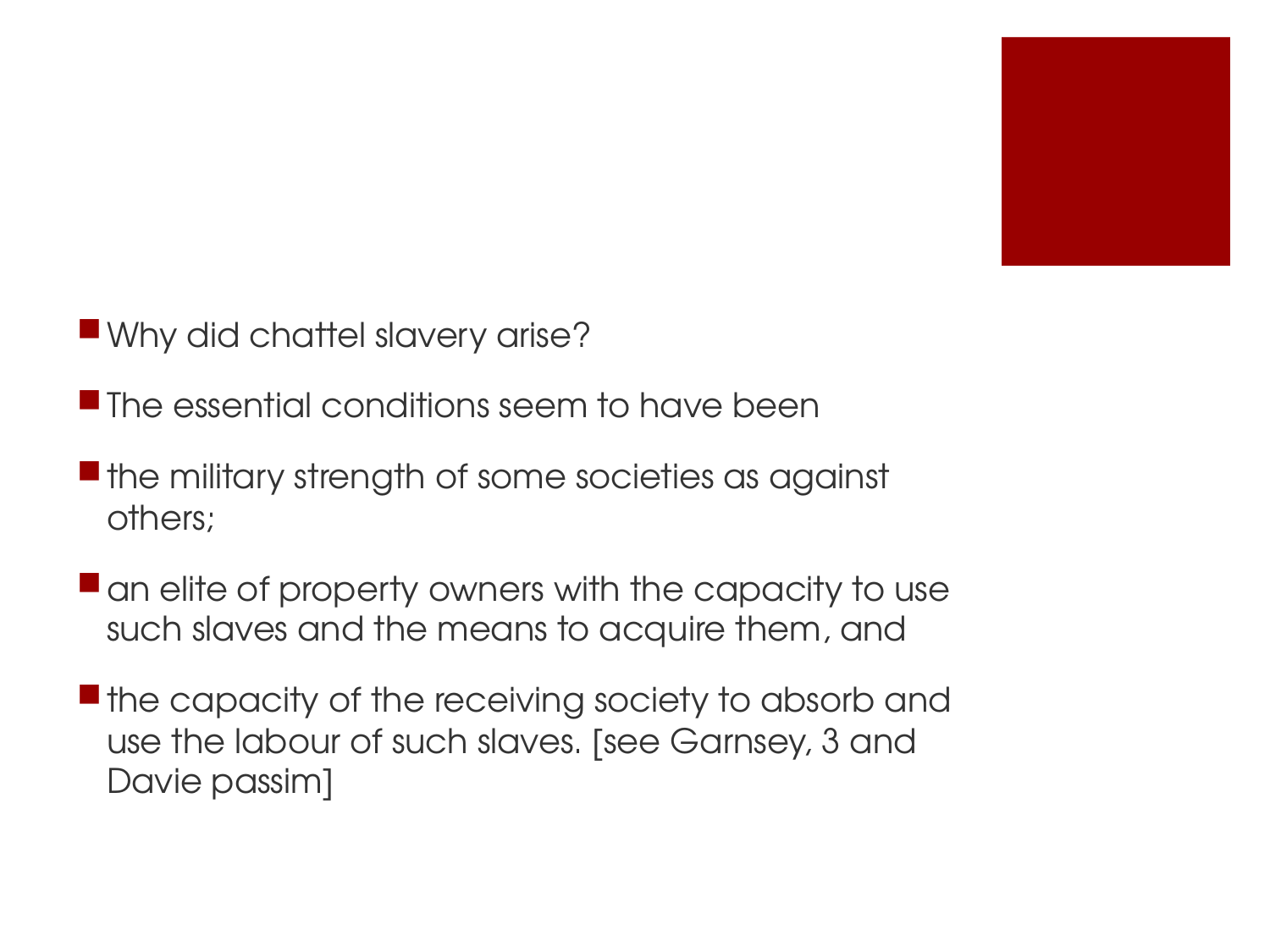

#
Why did chattel slavery arise?
The essential conditions seem to have been
the military strength of some societies as against others;
an elite of property owners with the capacity to use such slaves and the means to acquire them, and
the capacity of the receiving society to absorb and use the labour of such slaves. [see Garnsey, 3 and Davie passim]